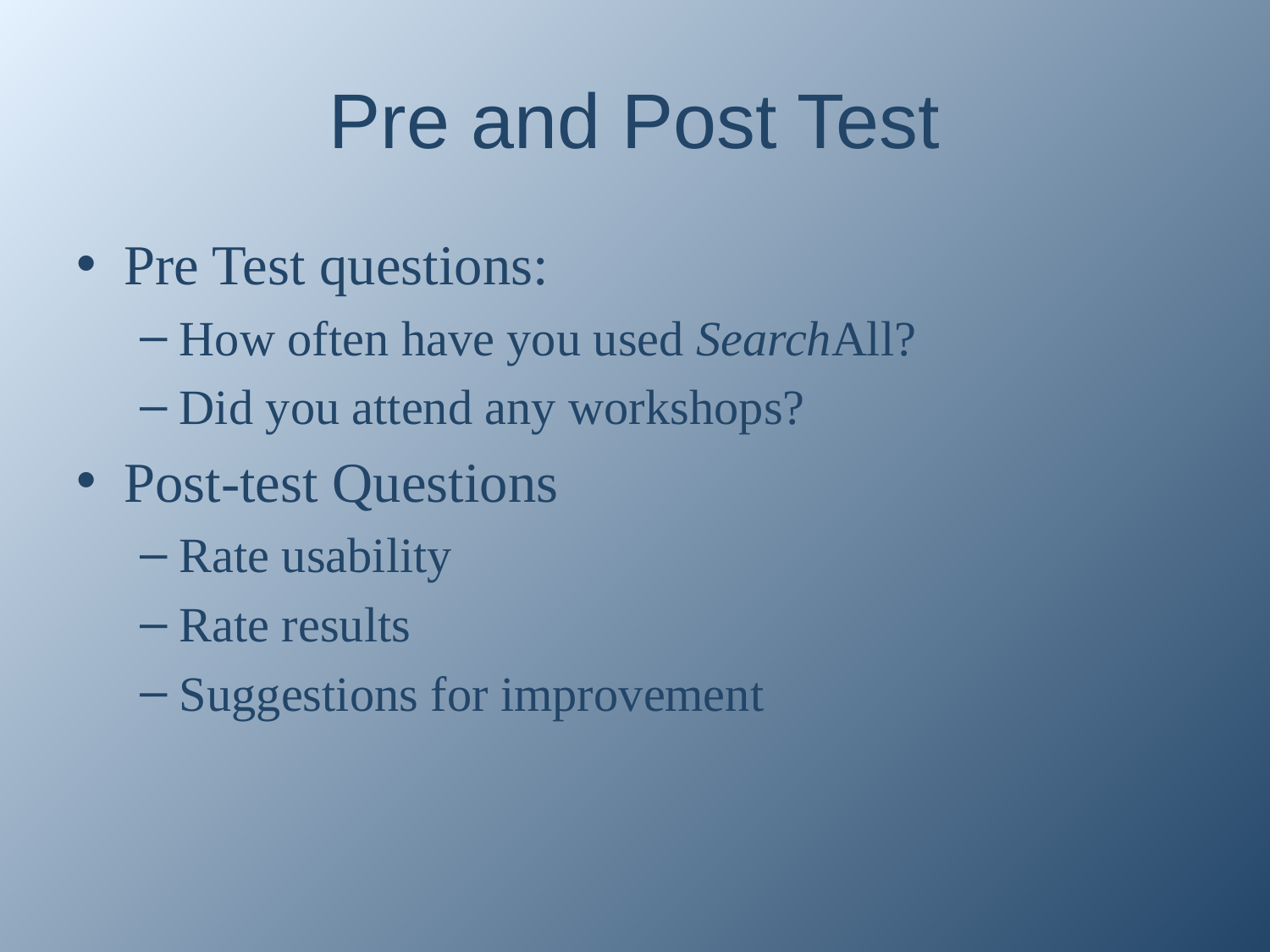

# Pre and Post Test
Pre Test questions:
How often have you used SearchAll?
Did you attend any workshops?
Post-test Questions
Rate usability
Rate results
Suggestions for improvement